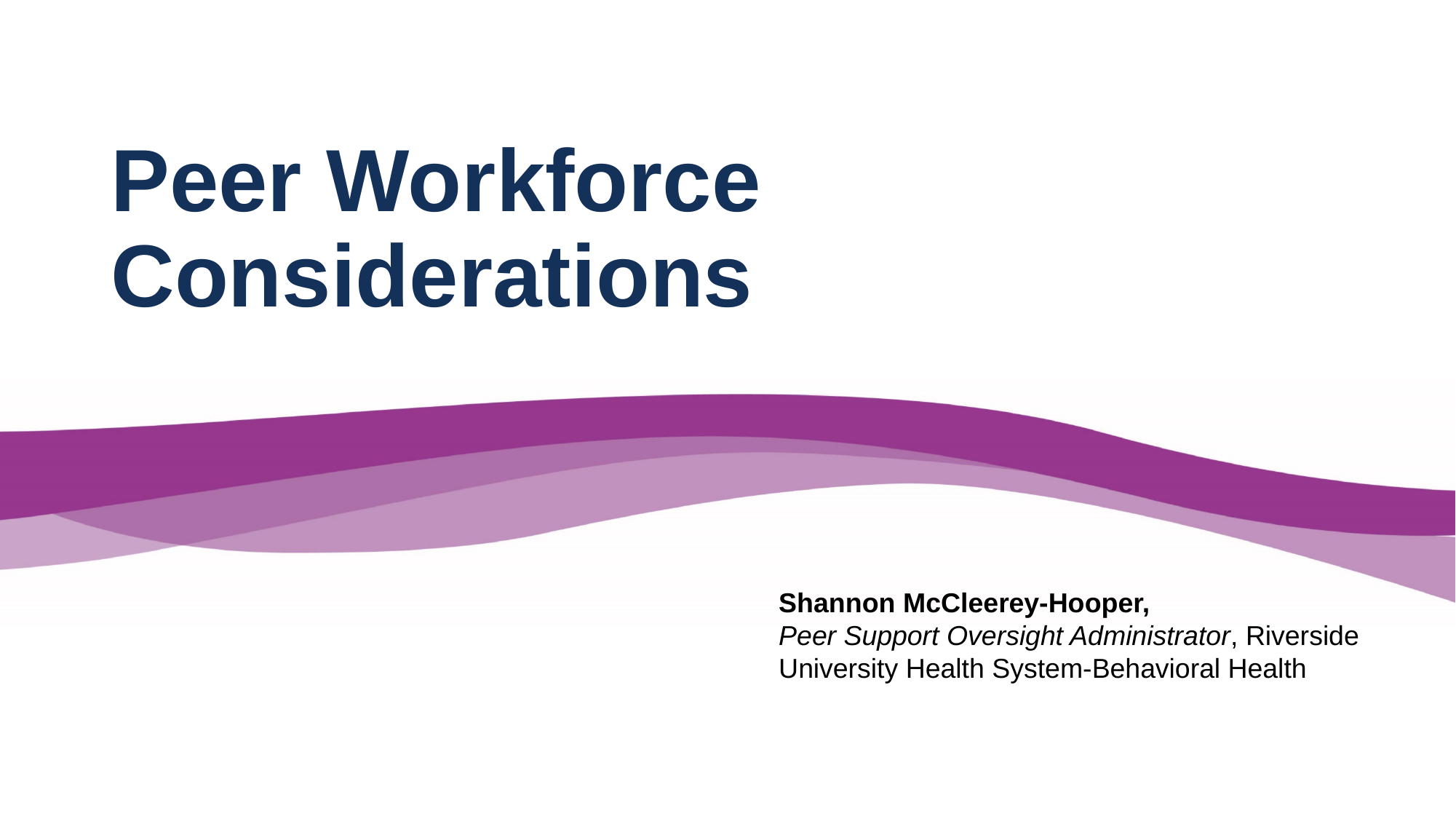

# Peer Workforce Considerations
Shannon McCleerey-Hooper,
Peer Support Oversight Administrator, Riverside University Health System-Behavioral Health